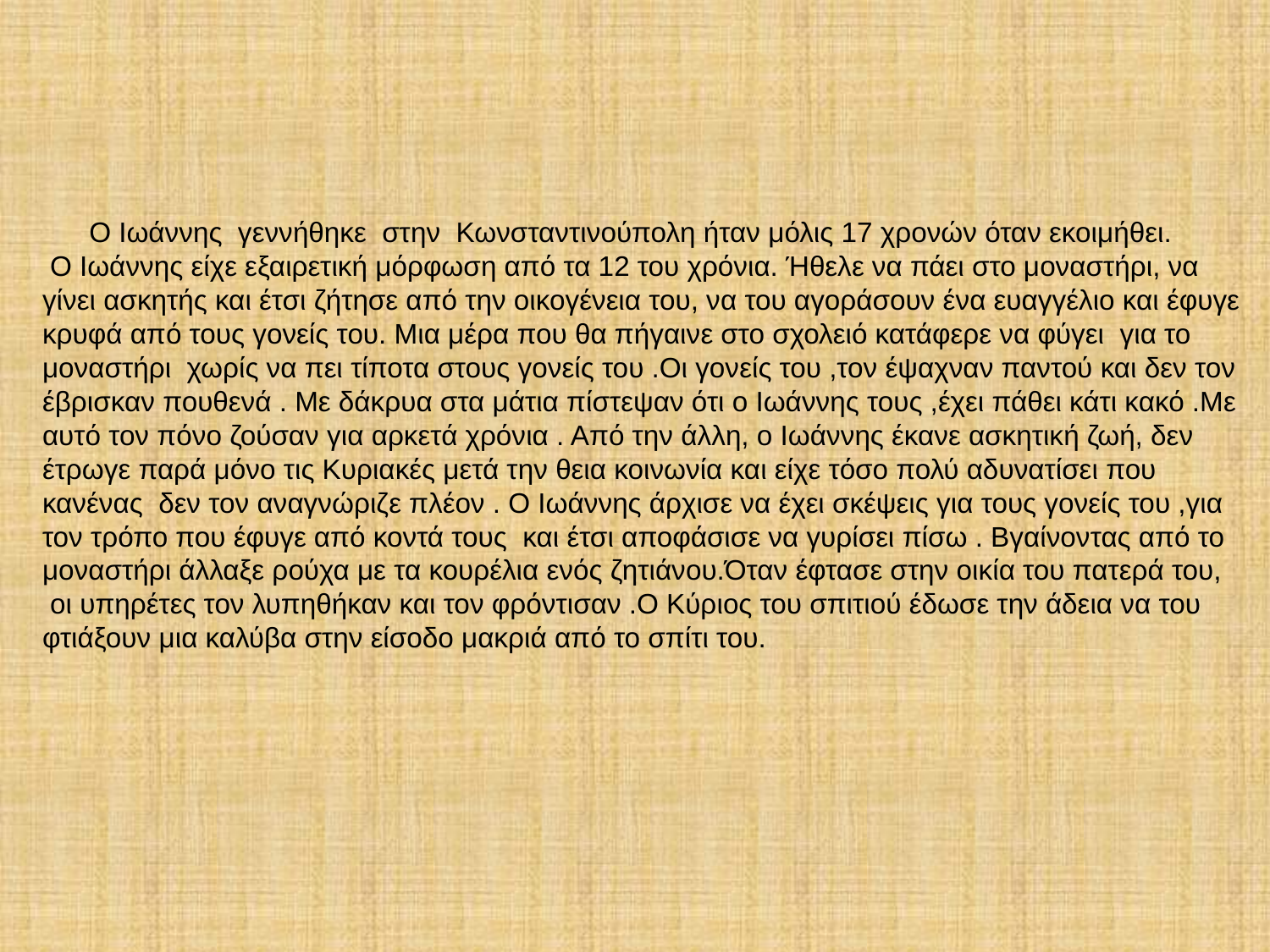

Ο Ιωάννης  γεννήθηκε  στην  Κωνσταντινούπολη ήταν μόλις 17 χρονών όταν εκοιμήθει.
 Ο Ιωάννης είχε εξαιρετική μόρφωση από τα 12 του χρόνια. Ήθελε να πάει στο μοναστήρι, να γίνει ασκητής και έτσι ζήτησε από την οικογένεια του, να του αγοράσουν ένα ευαγγέλιο και έφυγε κρυφά από τους γονείς του. Μια μέρα που θα πήγαινε στο σχολειό κατάφερε να φύγει  για το μοναστήρι  χωρίς να πει τίποτα στους γονείς του .Οι γονείς του ,τον έψαχναν παντού και δεν τον έβρισκαν πουθενά . Με δάκρυα στα μάτια πίστεψαν ότι ο Ιωάννης τους ,έχει πάθει κάτι κακό .Με αυτό τον πόνο ζούσαν για αρκετά χρόνια . Από την άλλη, ο Ιωάννης έκανε ασκητική ζωή, δεν έτρωγε παρά μόνο τις Κυριακές μετά την θεια κοινωνία και είχε τόσο πολύ αδυνατίσει που κανένας  δεν τον αναγνώριζε πλέον . Ο Ιωάννης άρχισε να έχει σκέψεις για τους γονείς του ,για τον τρόπο που έφυγε από κοντά τους  και έτσι αποφάσισε να γυρίσει πίσω . Βγαίνοντας από το μοναστήρι άλλαξε ρούχα με τα κουρέλια ενός ζητιάνου.Όταν έφτασε στην οικία του πατερά του,
 οι υπηρέτες τον λυπηθήκαν και τον φρόντισαν .Ο Κύριος του σπιτιού έδωσε την άδεια να του φτιάξουν μια καλύβα στην είσοδο μακριά από το σπίτι του.